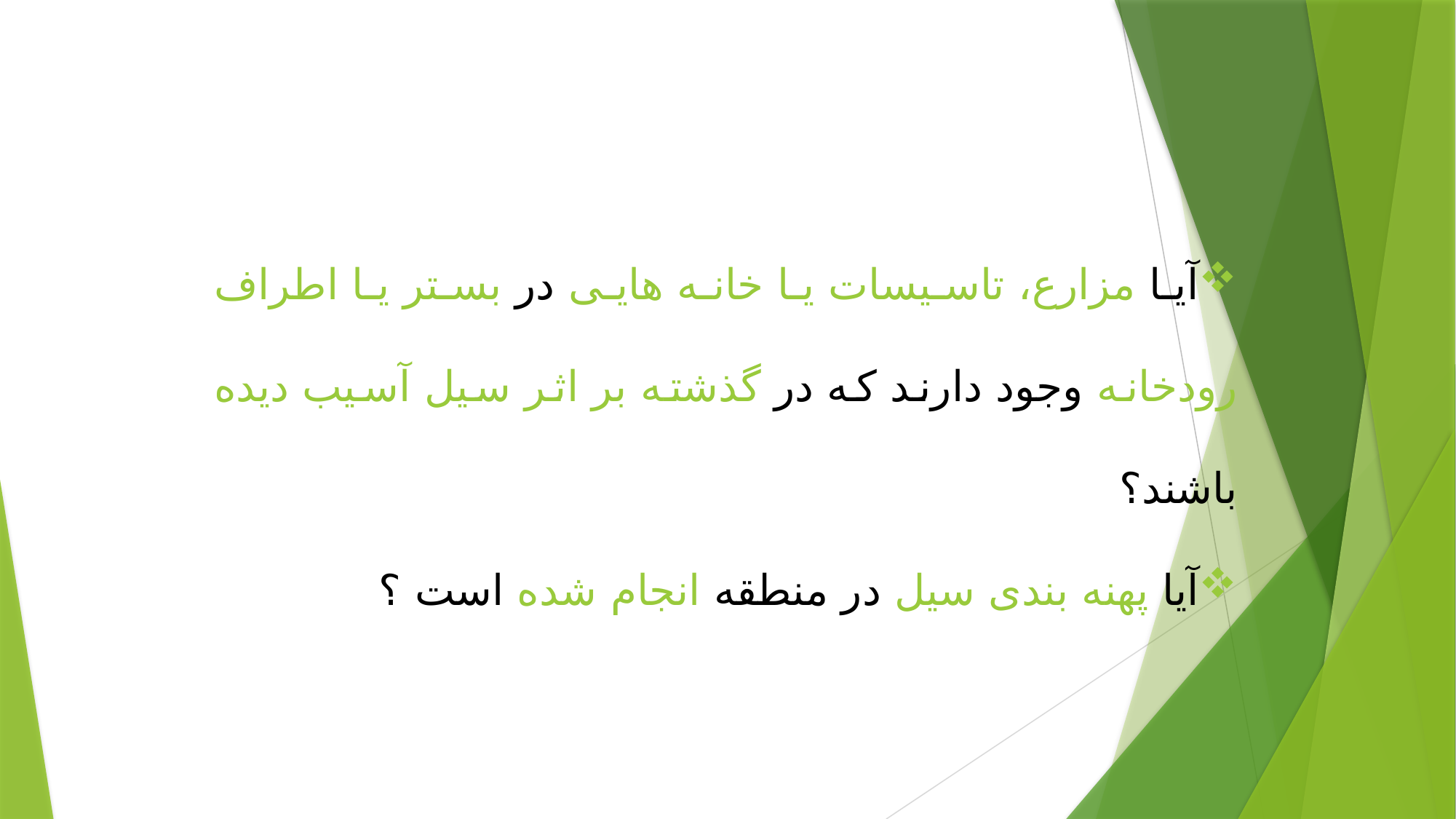

آیا مزارع، تاسیسات یا خانه هایی در بستر یا اطراف رودخانه وجود دارند که در گذشته بر اثر سیل آسیب دیده باشند؟
آیا پهنه بندی سیل در منطقه انجام شده است ؟